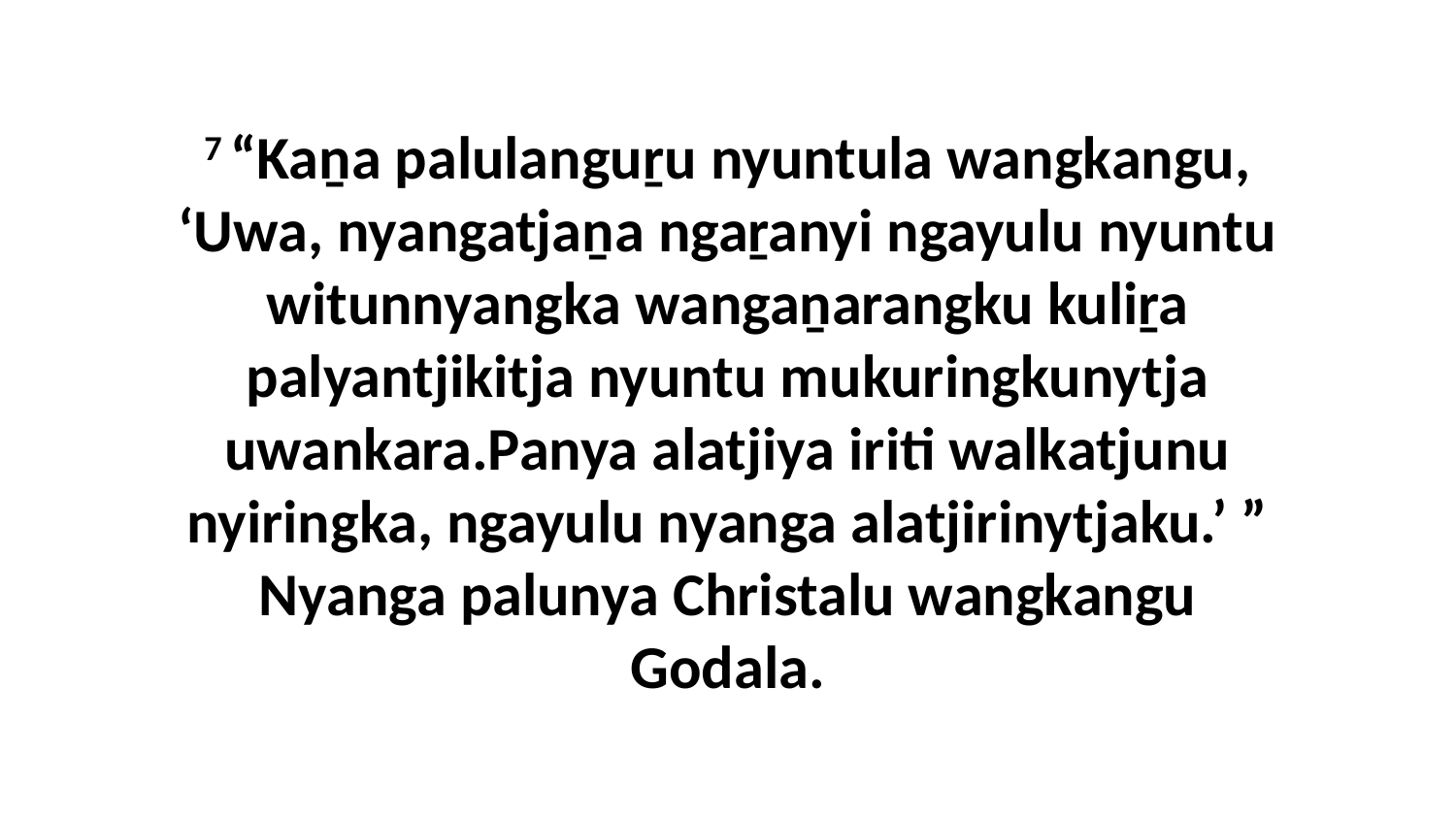

7 “Kaṉa palulanguṟu nyuntula wangkangu, ‘Uwa, nyangatjaṉa ngaṟanyi ngayulu nyuntu witunnyangka wangaṉarangku kuliṟa palyantjikitja nyuntu mukuringkunytja uwankara.Panya alatjiya iriti walkatjunu nyiringka, ngayulu nyanga alatjirinytjaku.’ ” Nyanga palunya Christalu wangkangu Godala.